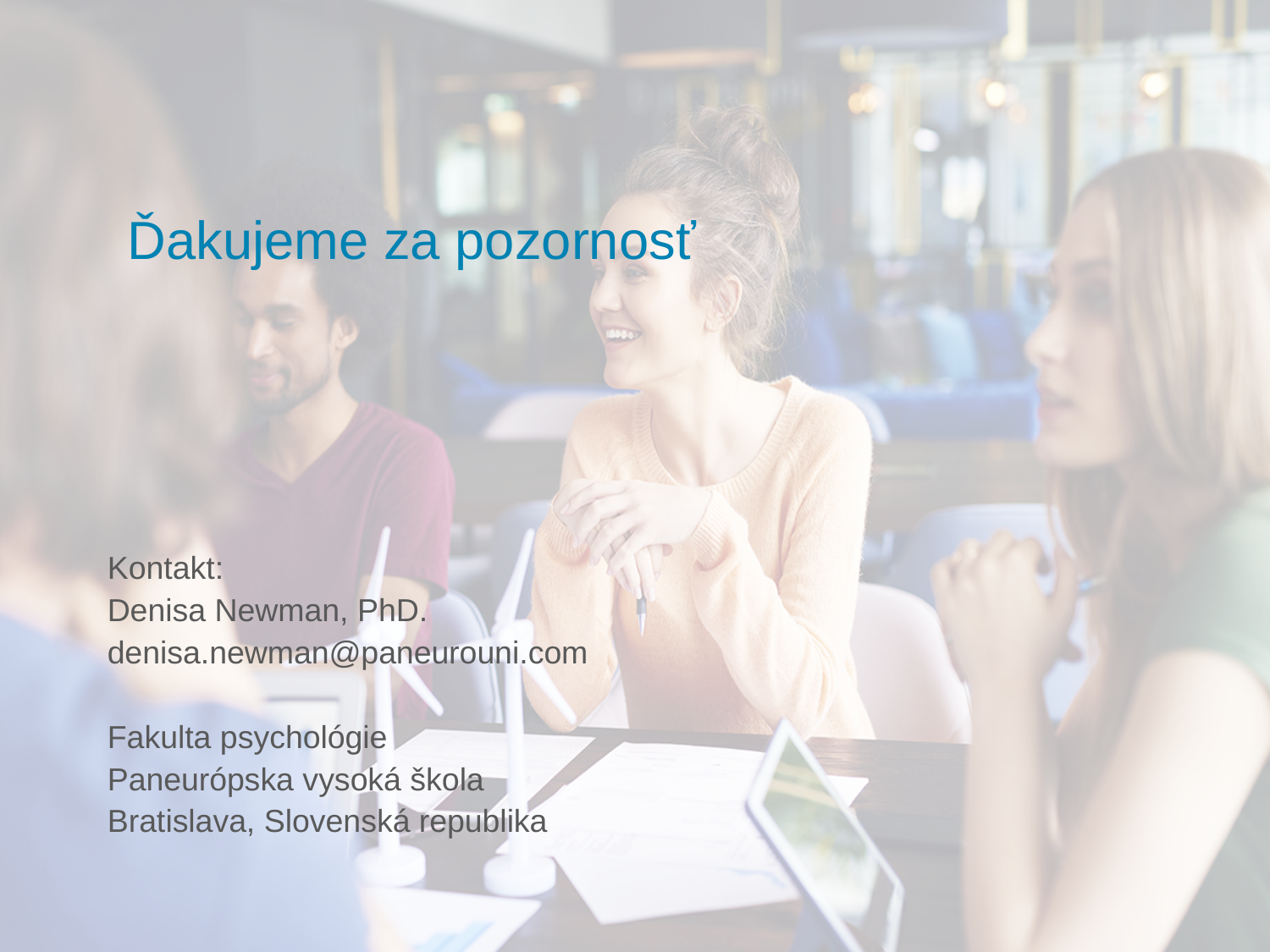

# Ďakujeme za pozornosť
Kontakt:
Denisa Newman, PhD.
denisa.newman@paneurouni.com

Fakulta psychológie
Paneurópska vysoká škola
Bratislava, Slovenská republika